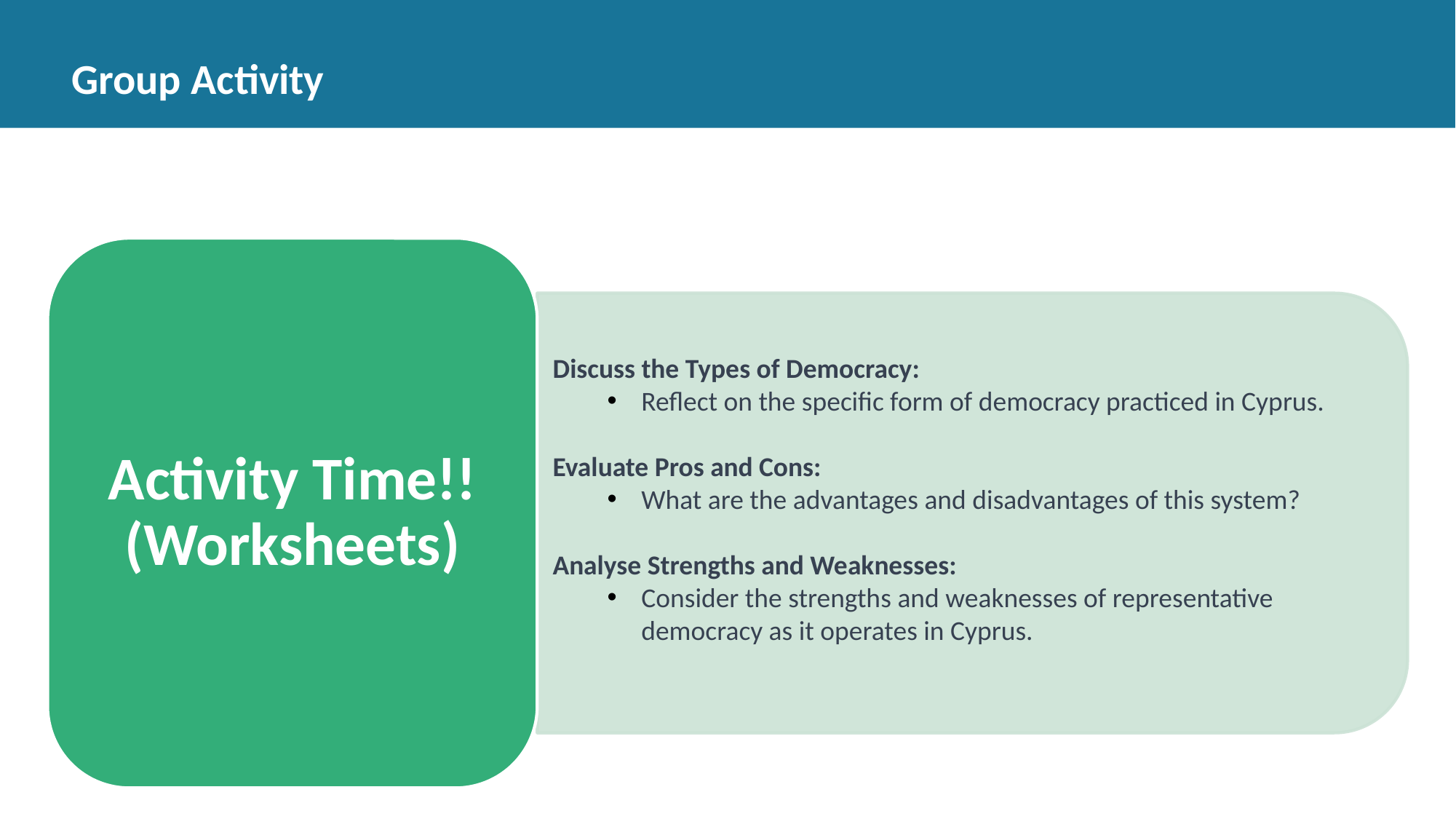

# Group Activity

Activity Time!! (Worksheets)
Discuss the Types of Democracy:
Reflect on the specific form of democracy practiced in Cyprus.

Evaluate Pros and Cons:
What are the advantages and disadvantages of this system?

Analyse Strengths and Weaknesses:
Consider the strengths and weaknesses of representative democracy as it operates in Cyprus.